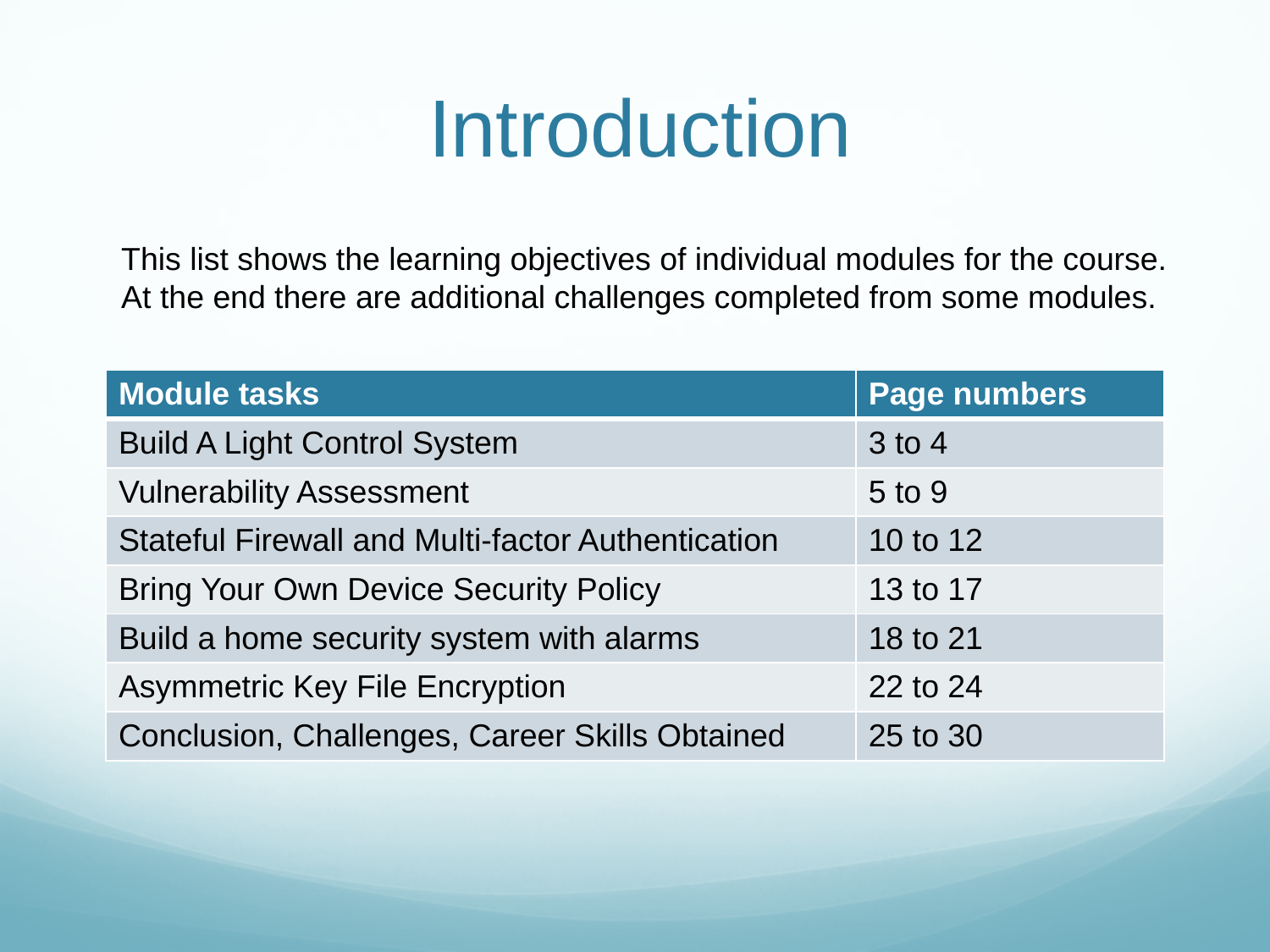

# Introduction
This list shows the learning objectives of individual modules for the course.
At the end there are additional challenges completed from some modules.

| Module tasks | Page numbers |
| --- | --- |
| Build A Light Control System | 3 to 4 |
| Vulnerability Assessment | 5 to 9 |
| Stateful Firewall and Multi-factor Authentication | 10 to 12 |
| Bring Your Own Device Security Policy | 13 to 17 |
| Build a home security system with alarms | 18 to 21 |
| Asymmetric Key File Encryption | 22 to 24 |
| Conclusion, Challenges, Career Skills Obtained | 25 to 30 |